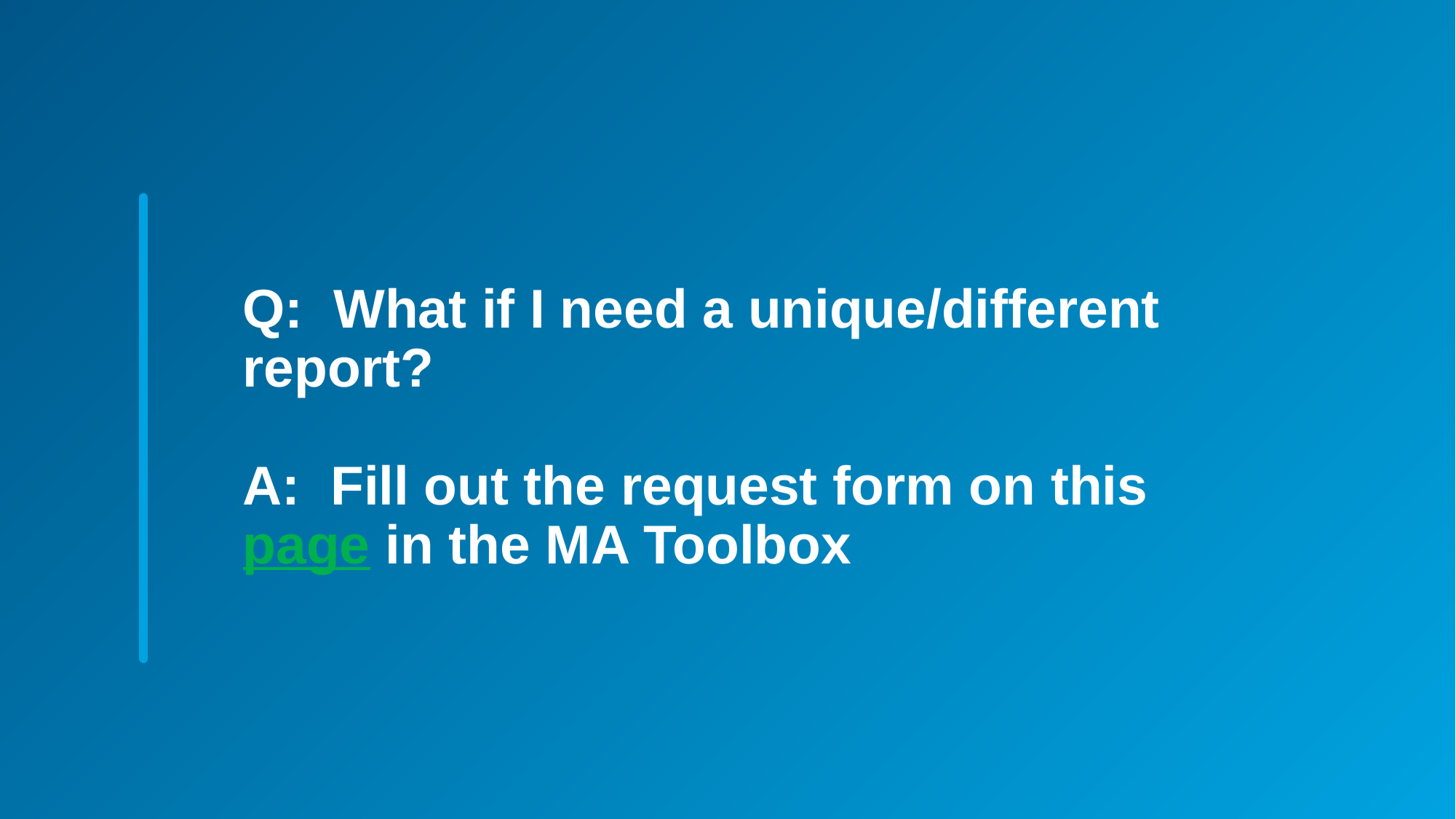

Q:  What if I need a unique/different  	report?
A:  Fill out the request form on this 	page in the MA Toolbox